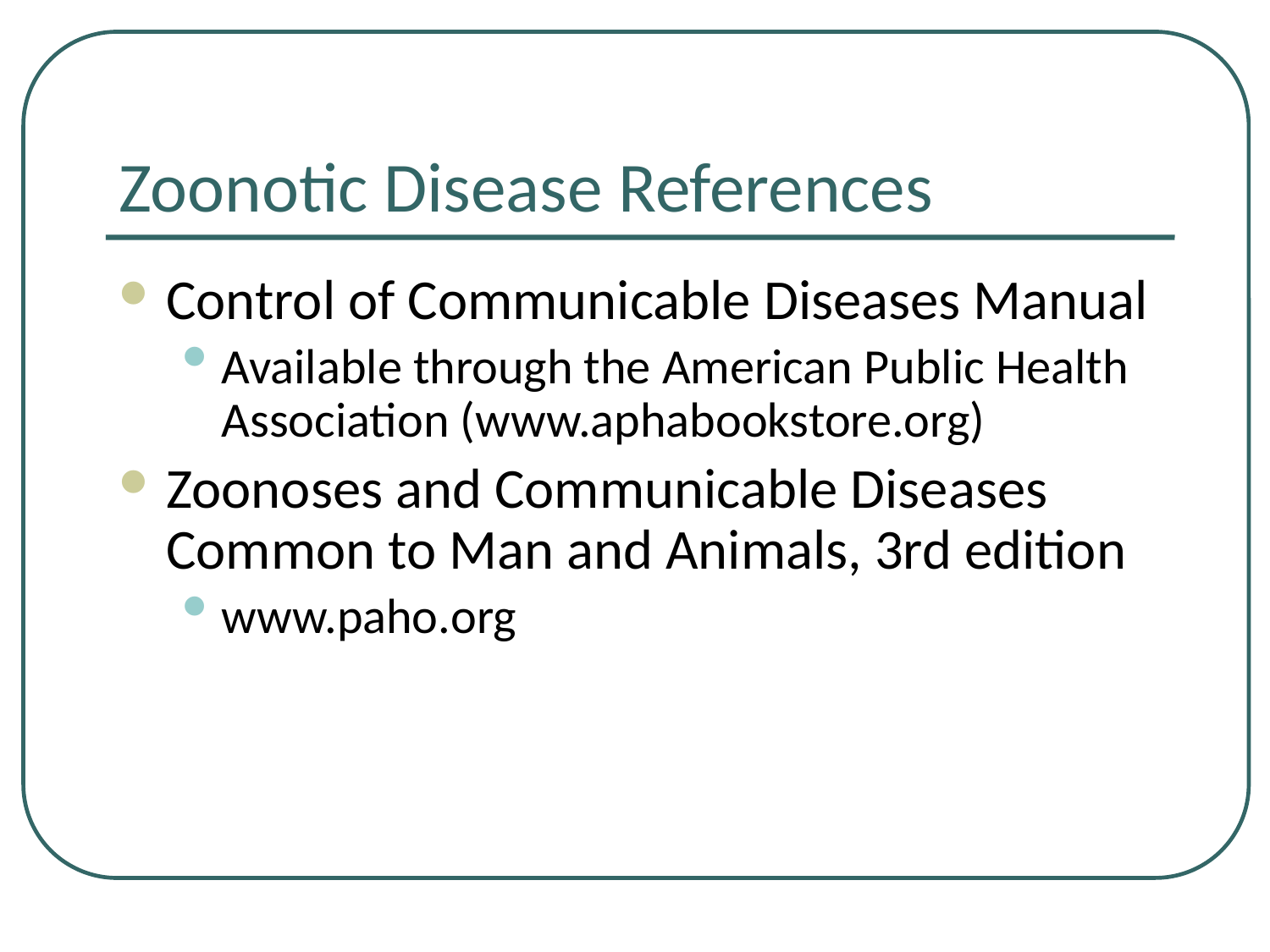

# Zoonotic Disease References
Control of Communicable Diseases Manual
Available through the American Public Health Association (www.aphabookstore.org)
Zoonoses and Communicable Diseases Common to Man and Animals, 3rd edition
www.paho.org